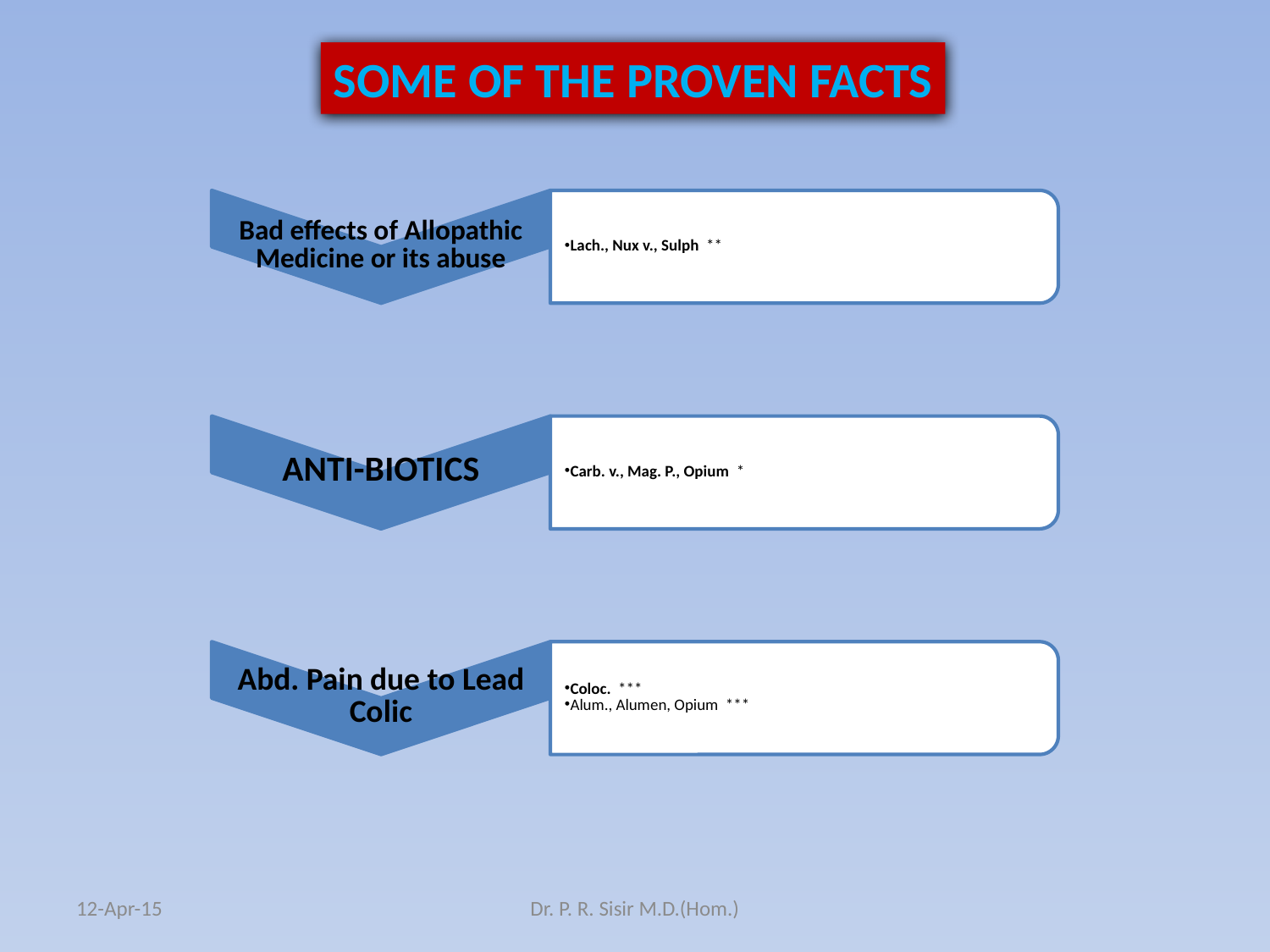

SOME OF THE PROVEN FACTS
Bad effects of Allopathic Medicine or its abuse
Lach., Nux v., Sulph  **
ANTI-BIOTICS
Carb. v., Mag. P., Opium  *
Abd. Pain due to Lead Colic
Coloc.  ***
Alum., Alumen, Opium  ***
12-Apr-15
Dr. P. R. Sisir M.D.(Hom.)